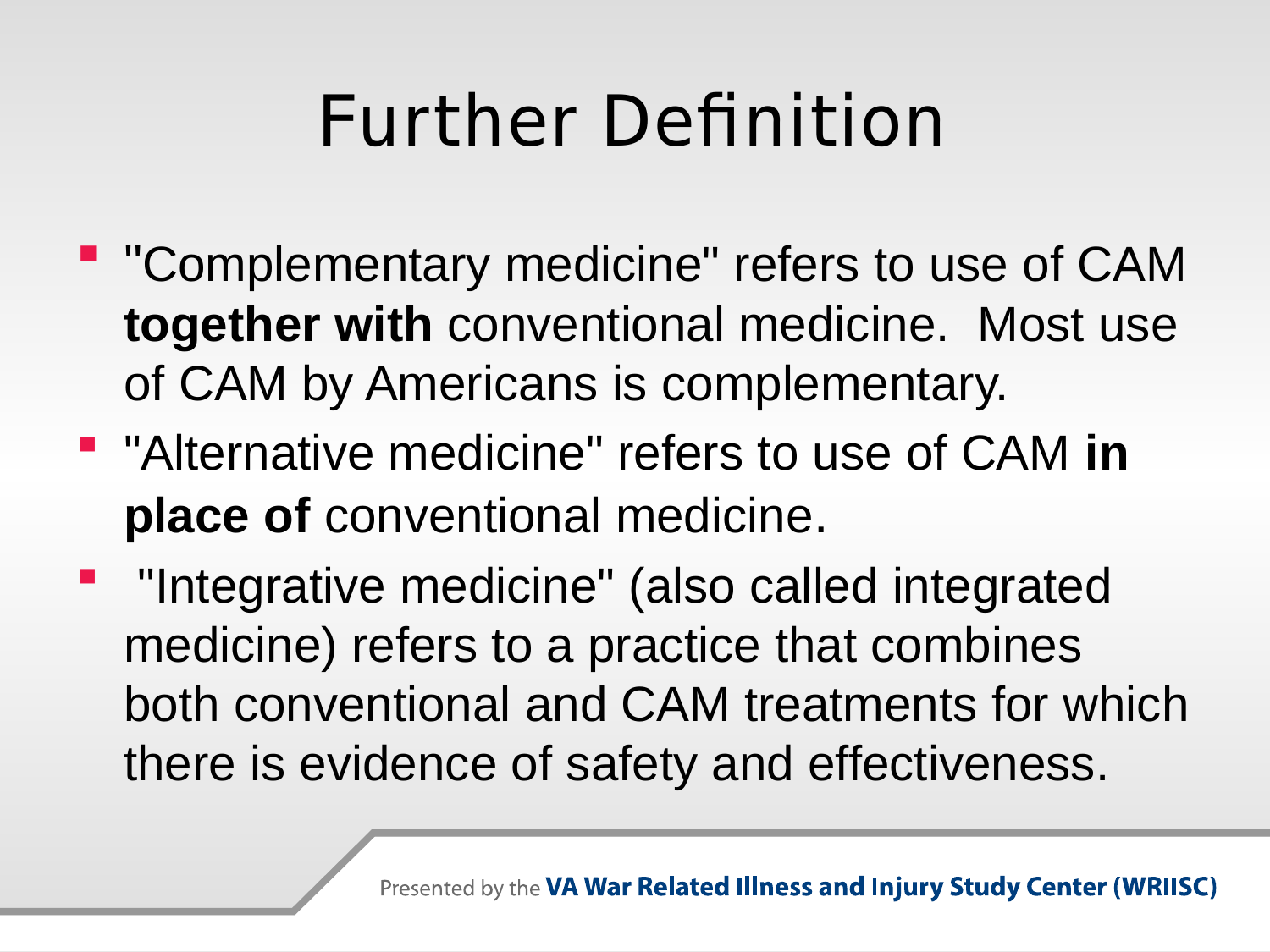

# Further Definition
"Complementary medicine" refers to use of CAM together with conventional medicine.  Most use of CAM by Americans is complementary.
"Alternative medicine" refers to use of CAM in place of conventional medicine.
 "Integrative medicine" (also called integrated medicine) refers to a practice that combines both conventional and CAM treatments for which there is evidence of safety and effectiveness.